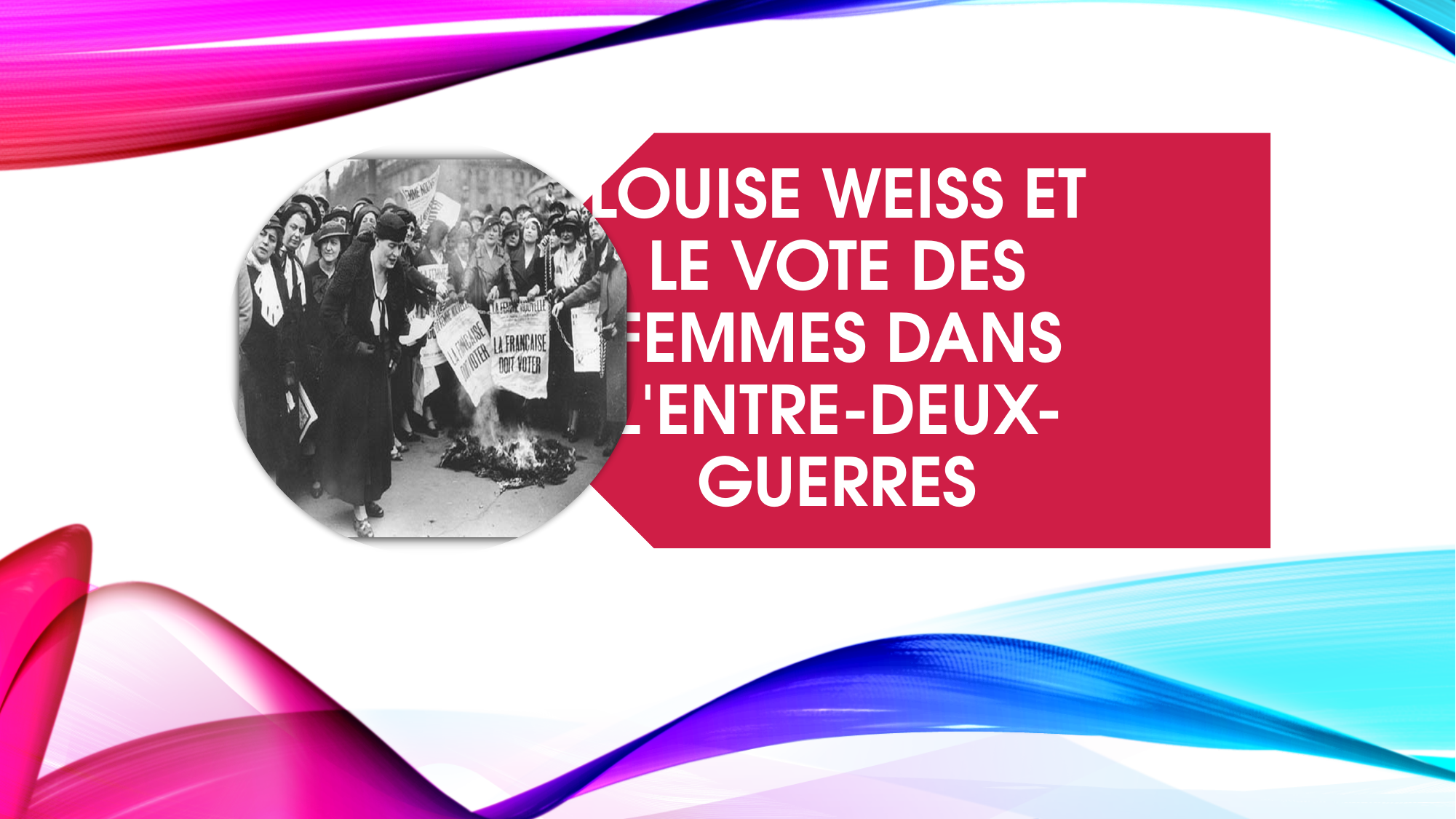

LOUISE WEISS ET LE VOTE DES FEMMES DANS L'ENTRE-DEUX-GUERRES